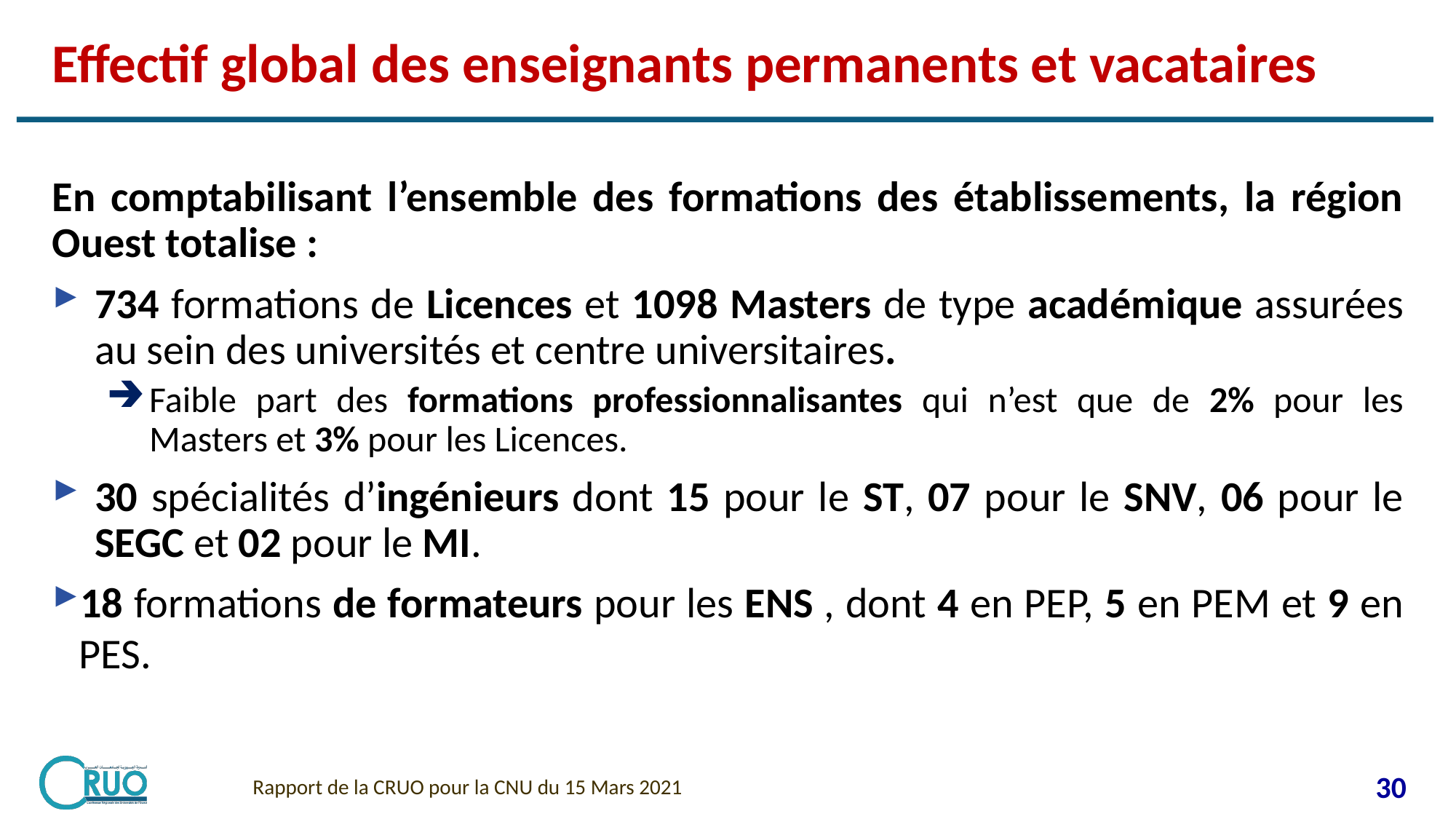

# Effectif global des enseignants permanents et vacataires
En comptabilisant l’ensemble des formations des établissements, la région Ouest totalise :
734 formations de Licences et 1098 Masters de type académique assurées au sein des universités et centre universitaires.
Faible part des formations professionnalisantes qui n’est que de 2% pour les Masters et 3% pour les Licences.
30 spécialités d’ingénieurs dont 15 pour le ST, 07 pour le SNV, 06 pour le SEGC et 02 pour le MI.
18 formations de formateurs pour les ENS , dont 4 en PEP, 5 en PEM et 9 en PES.
Rapport de la CRUO pour la CNU du 15 Mars 2021
30